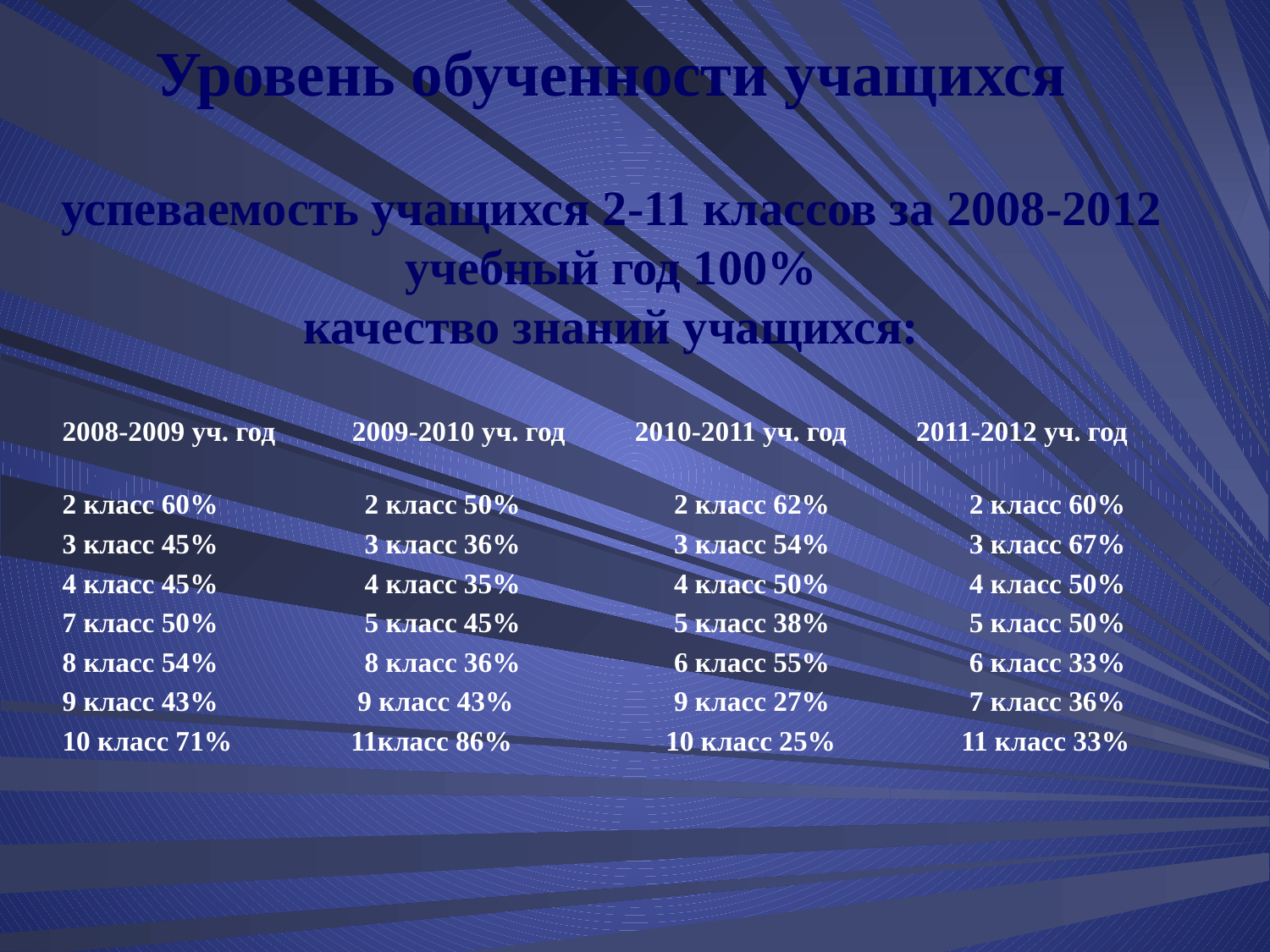

# Уровень обученности учащихся успеваемость учащихся 2-11 классов за 2008-2012 учебный год 100% качество знаний учащихся:
2008-2009 уч. год           2009-2010 уч. год          2010-2011 уч. год          2011-2012 уч. год
2 класс 60%                     2 класс 50%                      2 класс 62%                    2 класс 60%
3 класс 45%                     3 класс 36%                      3 класс 54%                    3 класс 67%
4 класс 45%                     4 класс 35%                      4 класс 50%                    4 класс 50%
7 класс 50%                     5 класс 45%                      5 класс 38%                    5 класс 50%
8 класс 54%                     8 класс 36%                      6 класс 55%                    6 класс 33%
9 класс 43%                    9 класс 43%                       9 класс 27%                    7 класс 36%
10 класс 71%                 11класс 86%                      10 класс 25%                  11 класс 33%